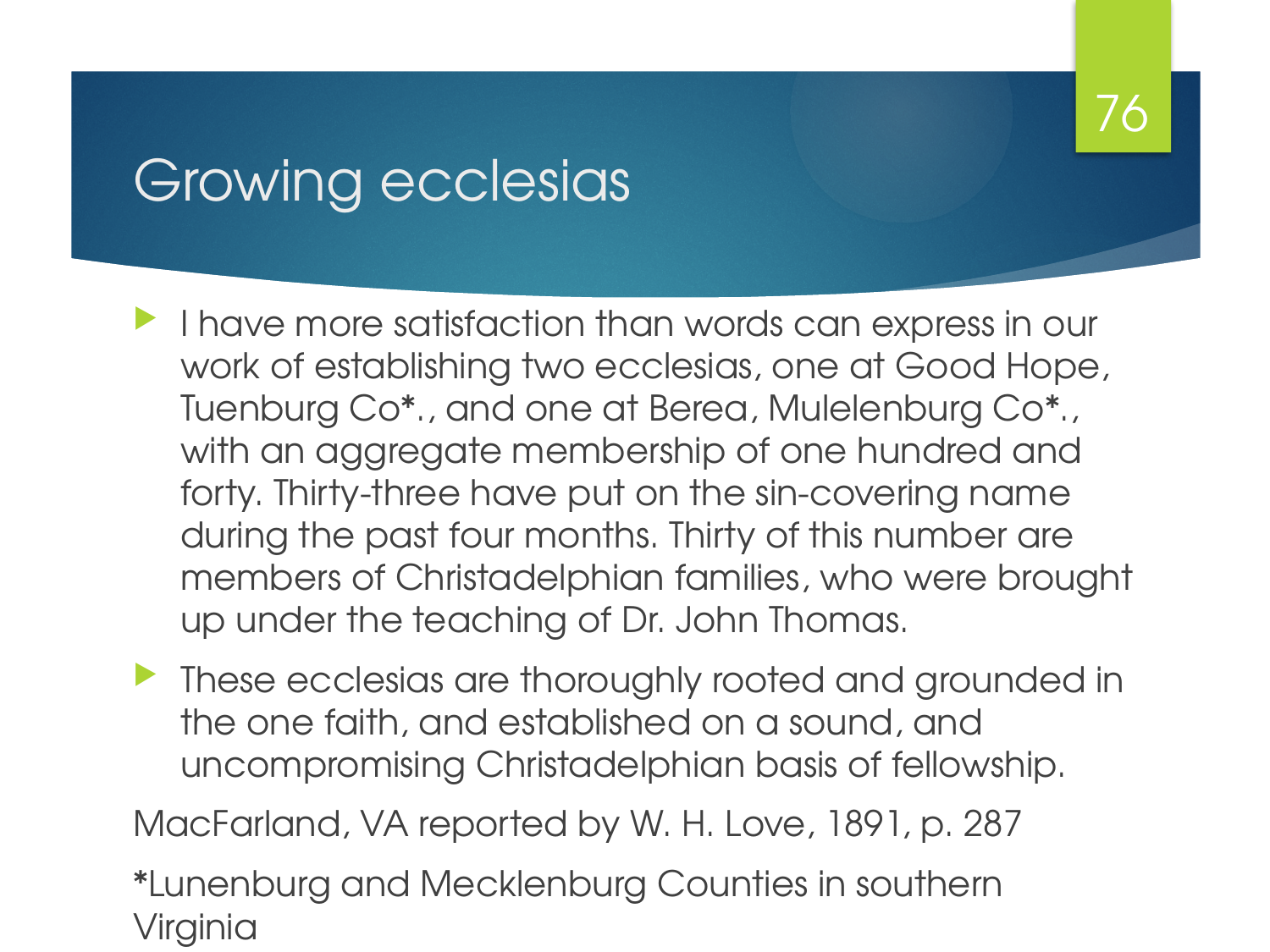

76
# Growing ecclesias
I have more satisfaction than words can express in our work of establishing two ecclesias, one at Good Hope, Tuenburg Co*., and one at Berea, Mulelenburg Co*., with an aggregate membership of one hundred and forty. Thirty-three have put on the sin-covering name during the past four months. Thirty of this number are members of Christadelphian families, who were brought up under the teaching of Dr. John Thomas.
These ecclesias are thoroughly rooted and grounded in the one faith, and established on a sound, and uncompromising Christadelphian basis of fellowship.
MacFarland, VA reported by W. H. Love, 1891, p. 287
*Lunenburg and Mecklenburg Counties in southern Virginia